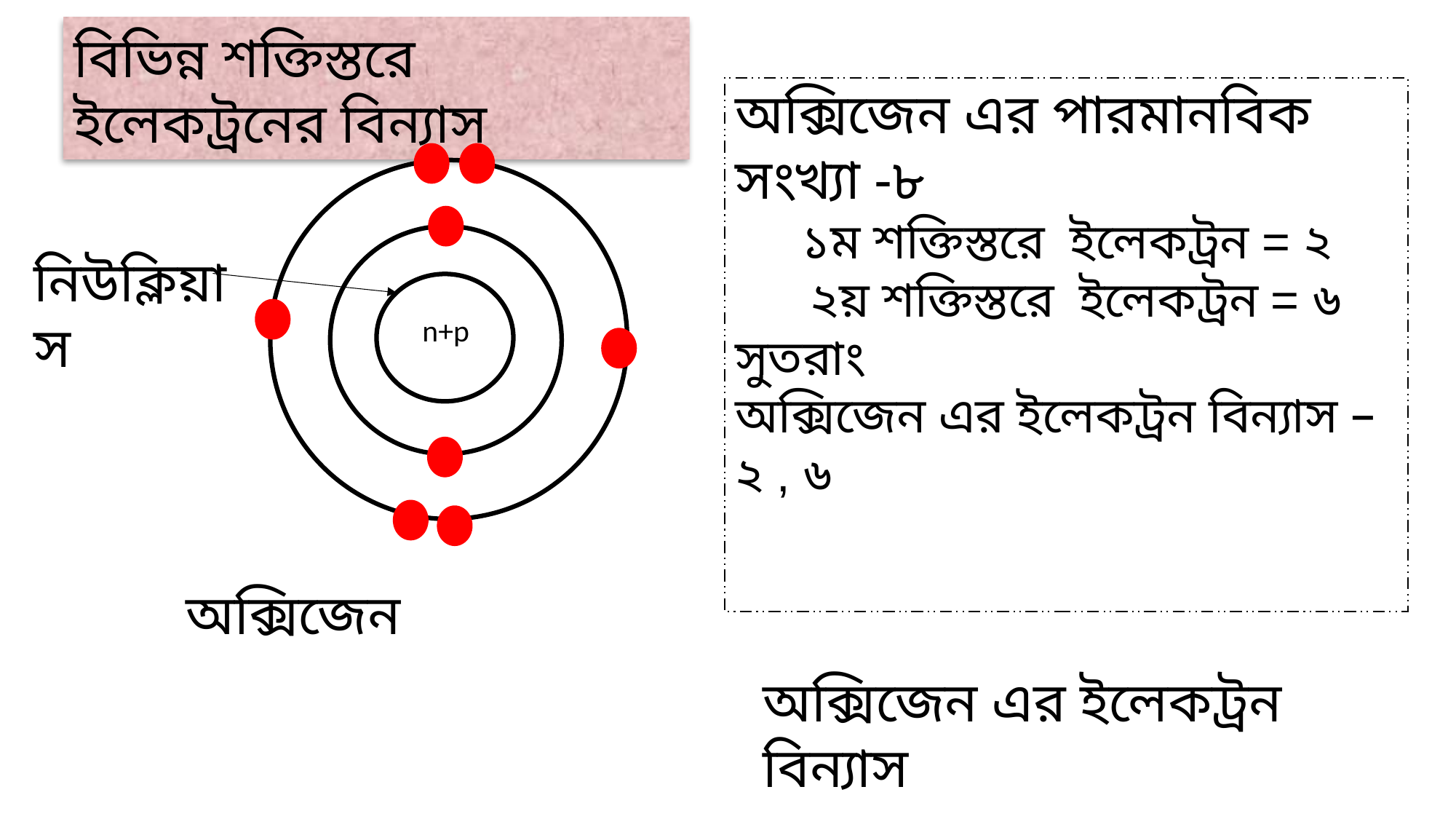

বিভিন্ন শক্তিস্তরে ইলেকট্রনের বিন্যাস
অক্সিজেন এর পারমানবিক সংখ্যা -৮
      ১ম শক্তিস্তরে  ইলেকট্রন = ২
      ২য় শক্তিস্তরে  ইলেকট্রন = ৬
সুতরাং
অক্সিজেন এর ইলেকট্রন বিন্যাস – ২ , ৬

n+p
নিউক্লিয়াস
  অক্সিজেন
অক্সিজেন এর ইলেকট্রন বিন্যাস